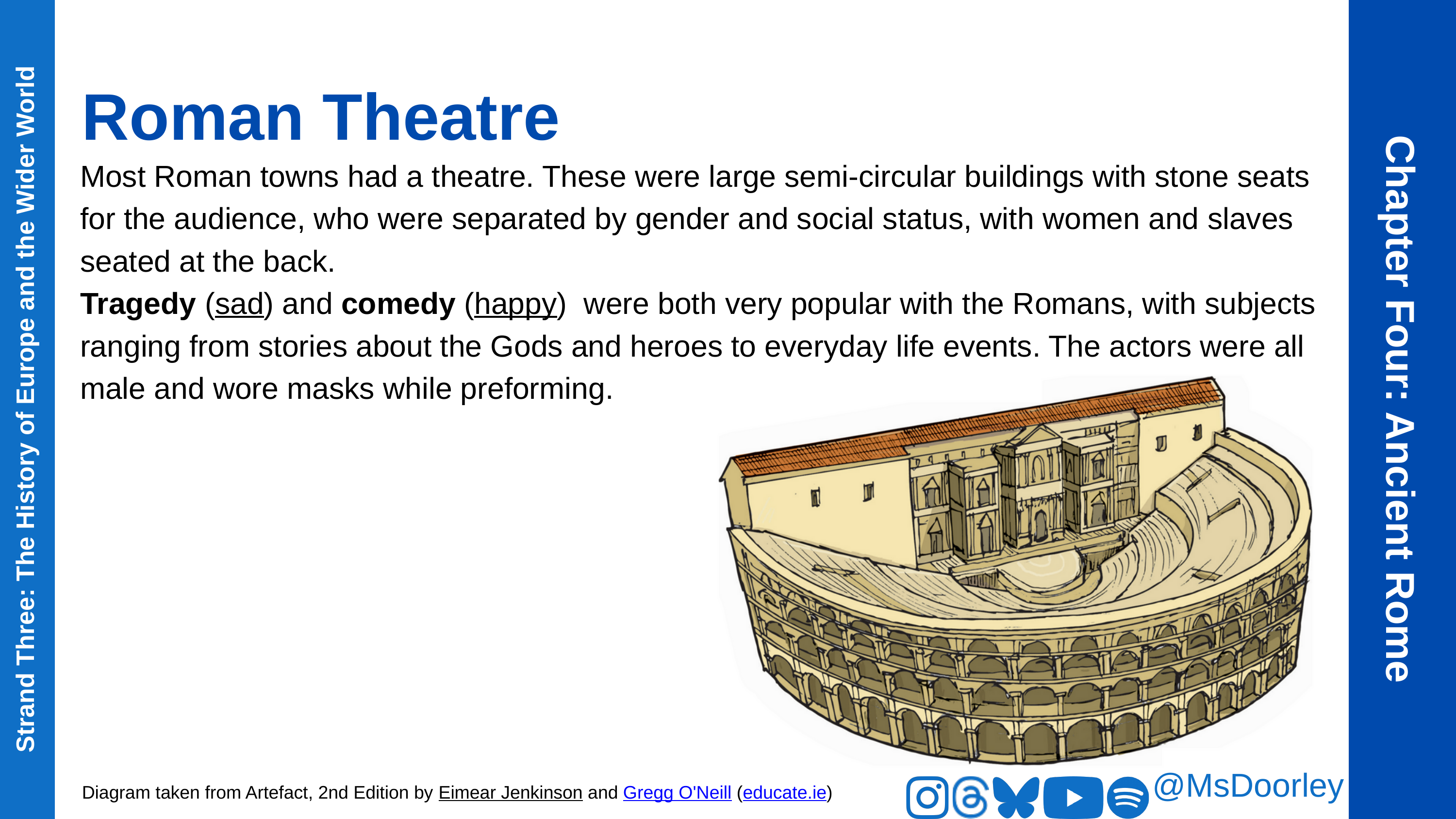

Roman Theatre
Most Roman towns had a theatre. These were large semi-circular buildings with stone seats for the audience, who were separated by gender and social status, with women and slaves seated at the back.
Tragedy (sad) and comedy (happy)  were both very popular with the Romans, with subjects ranging from stories about the Gods and heroes to everyday life events. The actors were all male and wore masks while preforming.

Chapter Four: Ancient Rome
Strand Three: The History of Europe and the Wider World

@MsDoorley
Diagram taken from Artefact, 2nd Edition by Eimear Jenkinson and Gregg O'Neill (educate.ie)